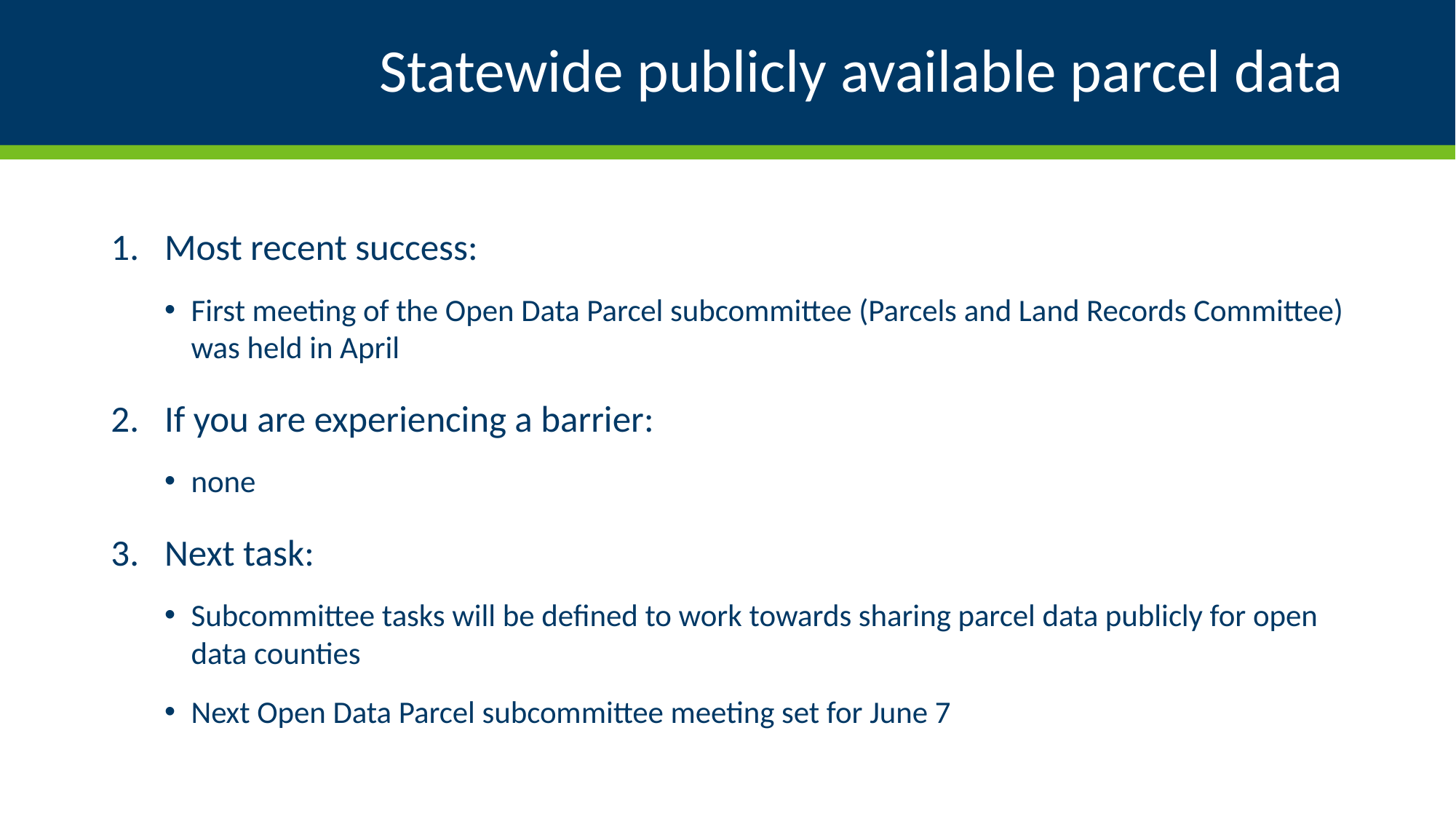

# Statewide publicly available parcel data
Most recent success:
First meeting of the Open Data Parcel subcommittee (Parcels and Land Records Committee) was held in April
If you are experiencing a barrier:
none
Next task:
Subcommittee tasks will be defined to work towards sharing parcel data publicly for open data counties
Next Open Data Parcel subcommittee meeting set for June 7